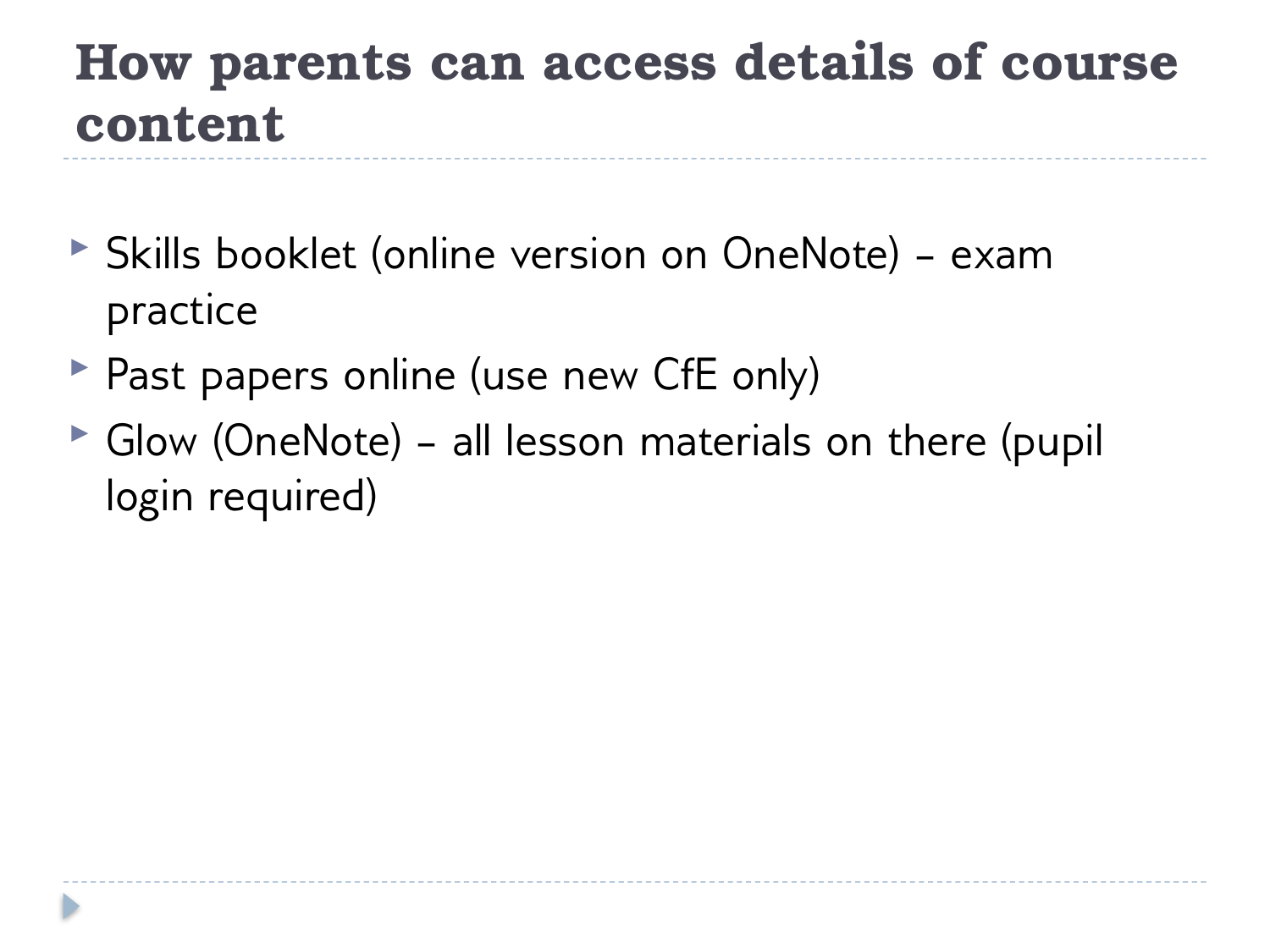

# How parents can access details of course content
Skills booklet (online version on OneNote) – exam practice
Past papers online (use new CfE only)
Glow (OneNote) – all lesson materials on there (pupil login required)